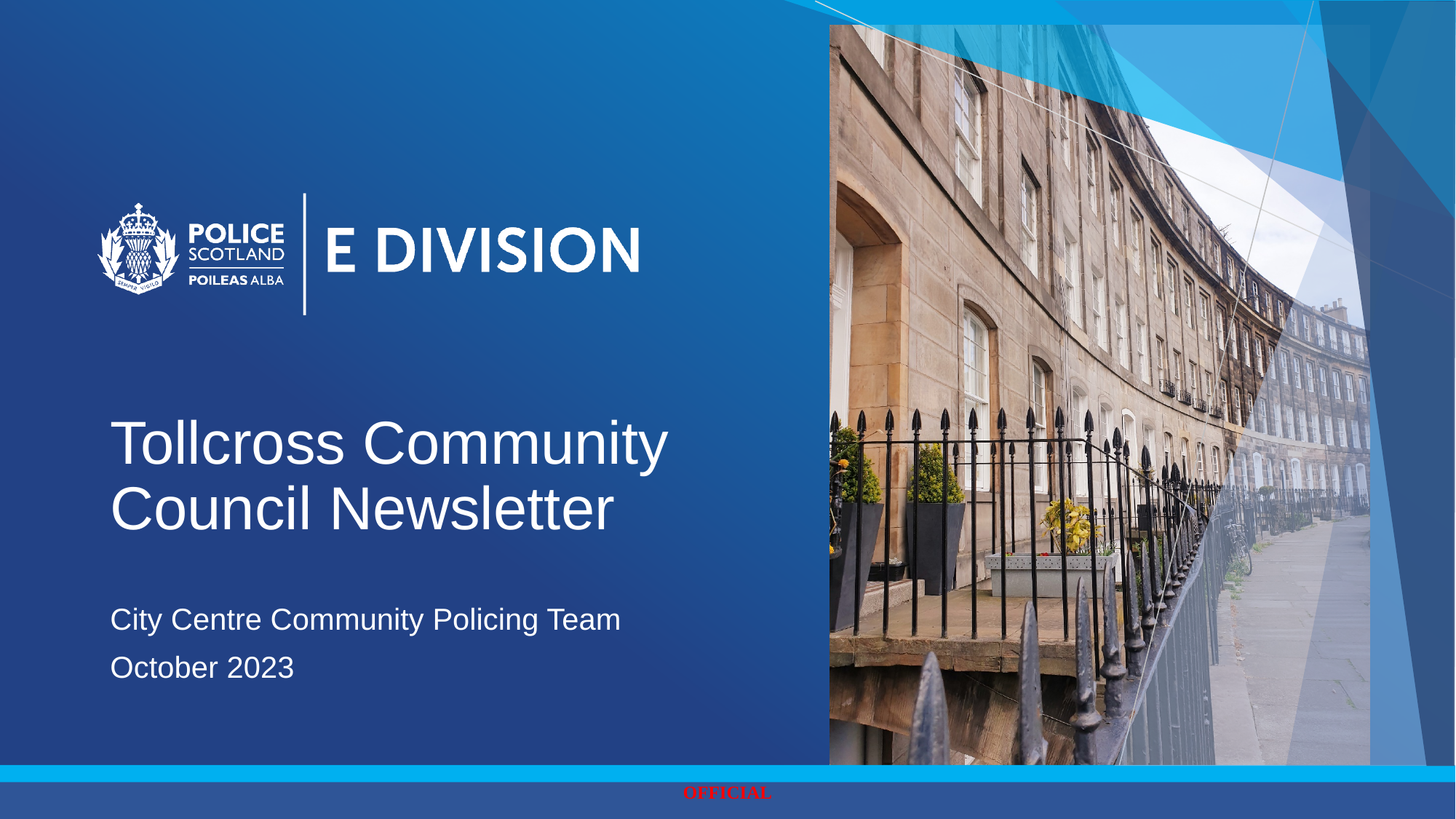

# Tollcross Community Council Newsletter
City Centre Community Policing Team
October 2023

OFFICIAL